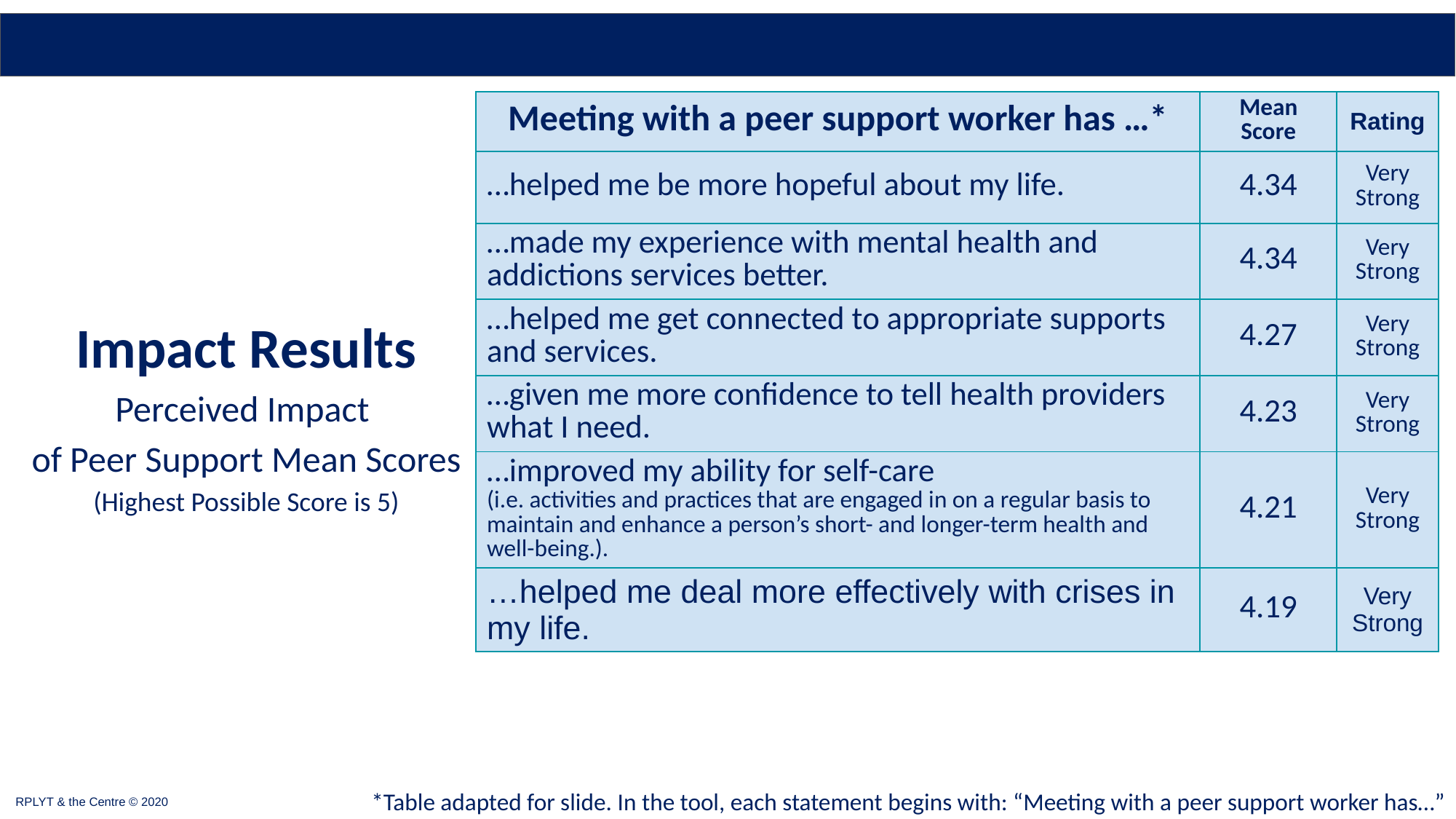

28

| Meeting with a peer support worker has …\* | Mean Score | Rating |
| --- | --- | --- |
| …helped me be more hopeful about my life. | 4.34 | Very Strong |
| …made my experience with mental health and addictions services better. | 4.34 | Very Strong |
| …helped me get connected to appropriate supports and services. | 4.27 | Very Strong |
| …given me more confidence to tell health providers what I need. | 4.23 | Very Strong |
| …improved my ability for self-care (i.e. activities and practices that are engaged in on a regular basis to maintain and enhance a person’s short- and longer-term health and well-being.). | 4.21 | Very Strong |
| …helped me deal more effectively with crises in my life. | 4.19 | Very Strong |
Impact Results
Perceived Impact
of Peer Support Mean Scores
(Highest Possible Score is 5)
RPLYT & the Centre © 2020
*Table adapted for slide. In the tool, each statement begins with: “Meeting with a peer support worker has…”